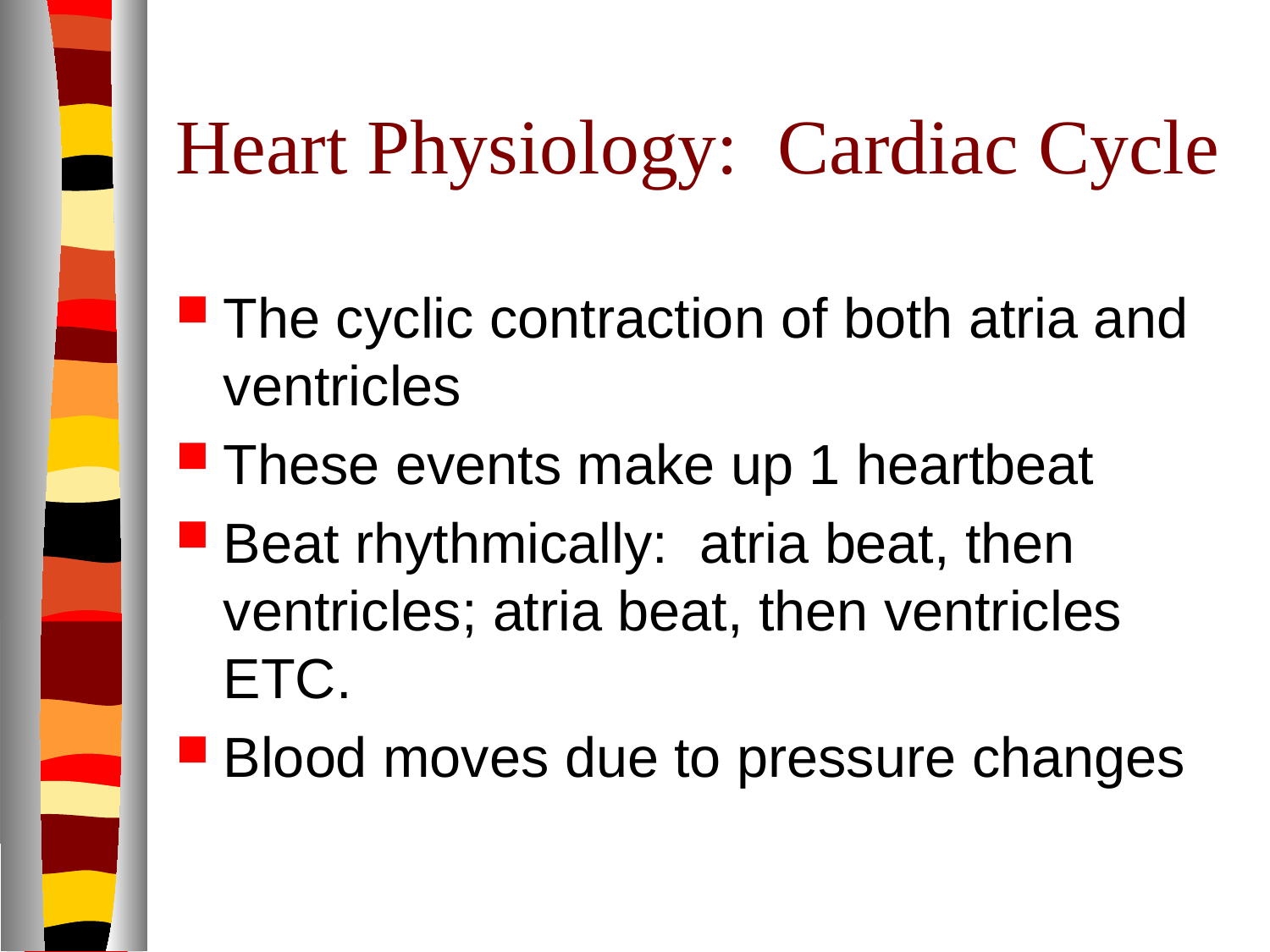

# Heart Physiology:  Cardiac Cycle
The cyclic contraction of both atria and ventricles
These events make up 1 heartbeat
Beat rhythmically:  atria beat, then ventricles; atria beat, then ventricles ETC.
Blood moves due to pressure changes